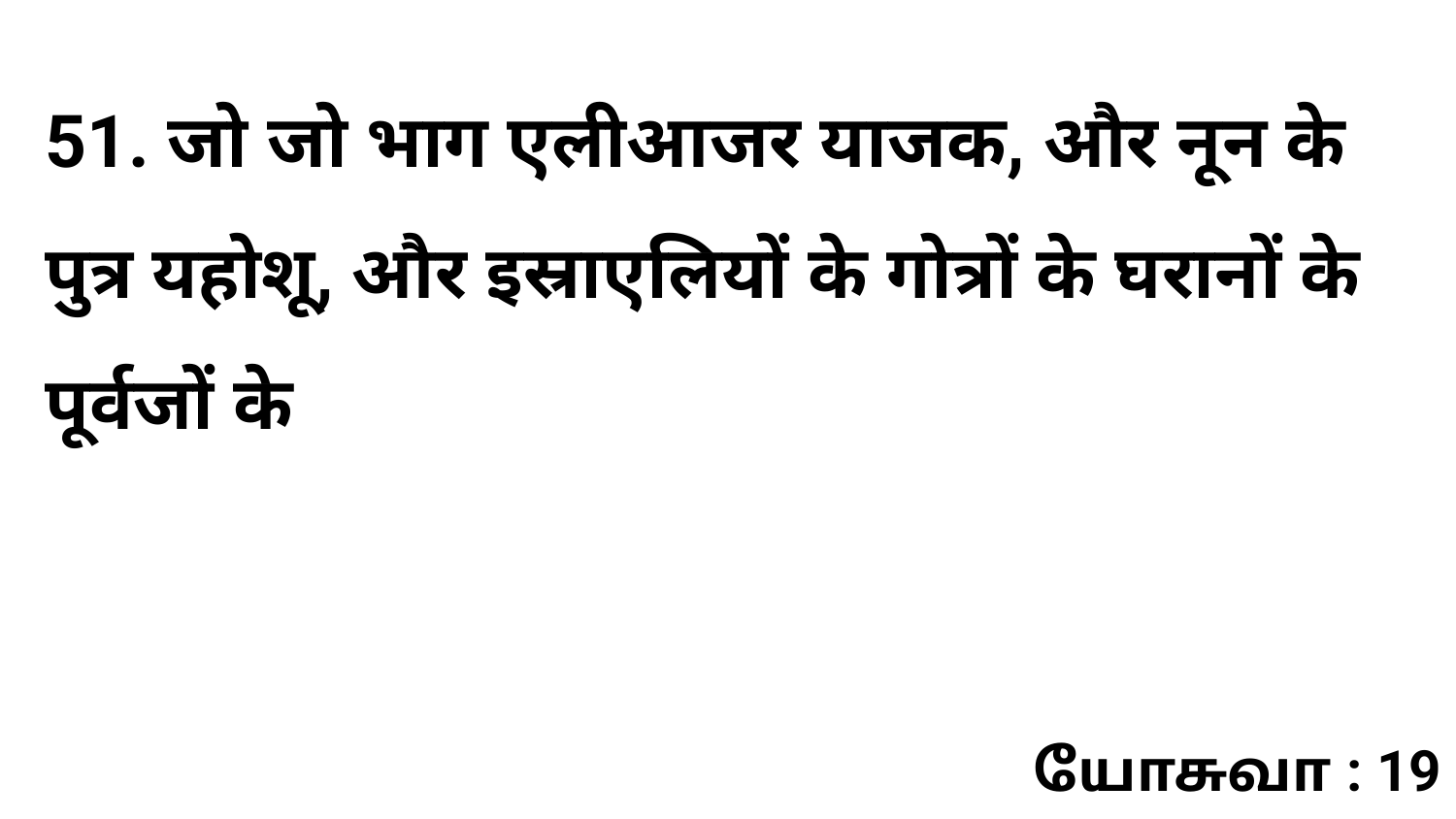

51. जो जो भाग एलीआजर याजक, और नून के पुत्र यहोशू, और इस्राएलियों के गोत्रों के घरानों के पूर्वजों के
யோசுவா : 19